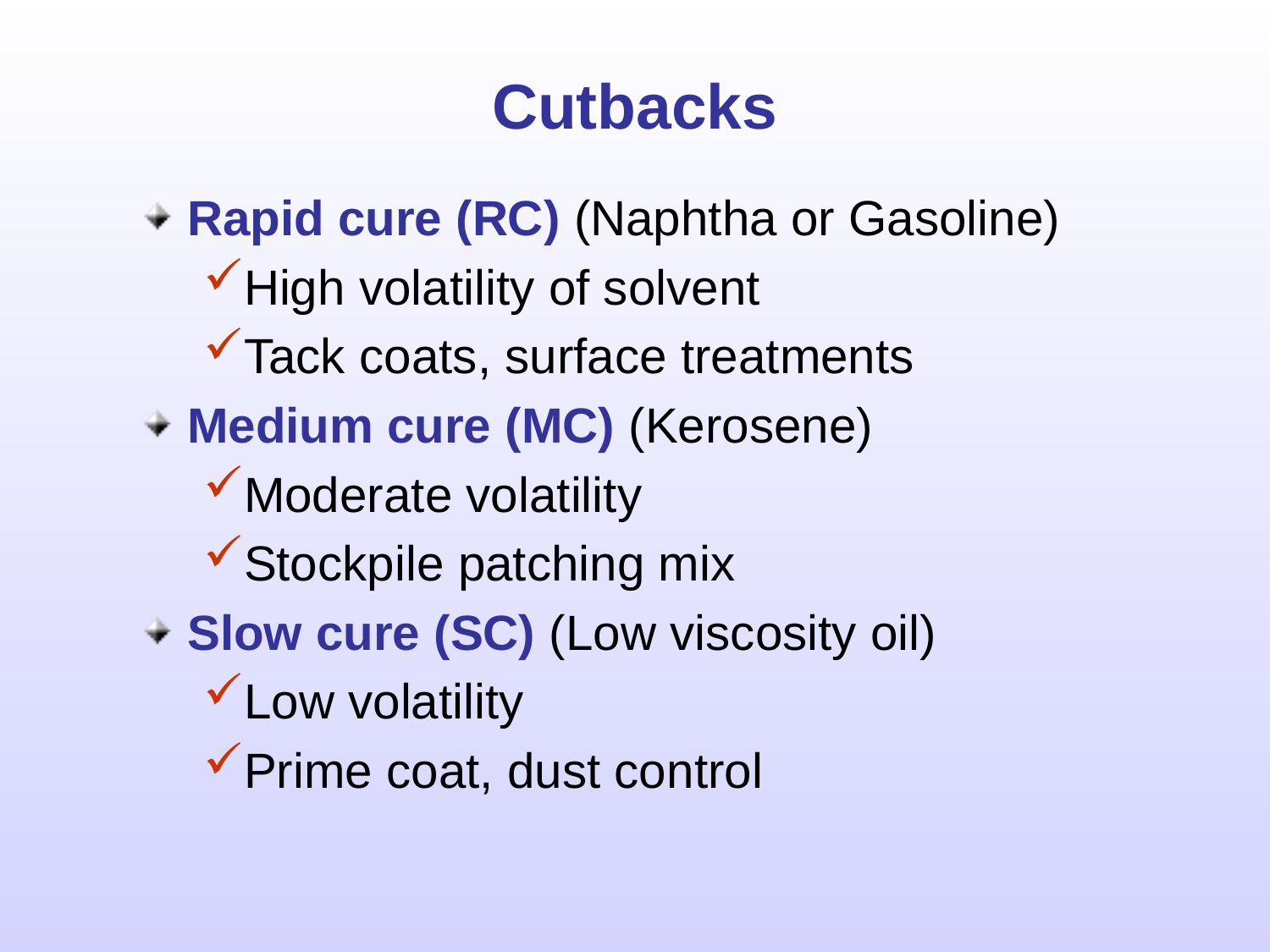

# Cutbacks
Rapid cure (RC) (Naphtha or Gasoline)
High volatility of solvent
Tack coats, surface treatments
Medium cure (MC) (Kerosene)
Moderate volatility
Stockpile patching mix
Slow cure (SC) (Low viscosity oil)
Low volatility
Prime coat, dust control